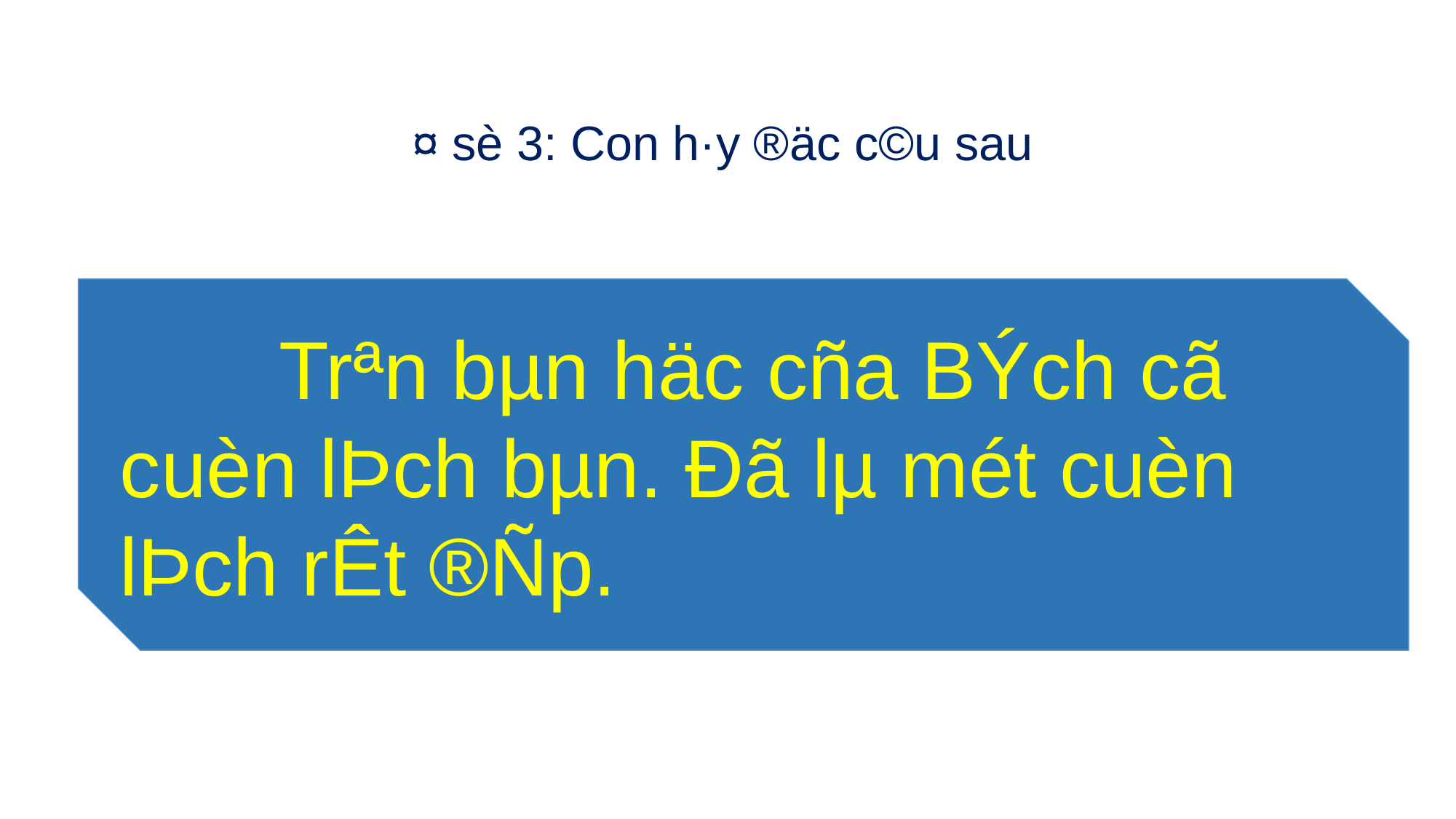

¤ sè 3: Con h·y ®äc c©u sau
       Trªn bµn häc cña BÝch cã cuèn lÞch bµn. Đã lµ mét cuèn lÞch rÊt ®Ñp.